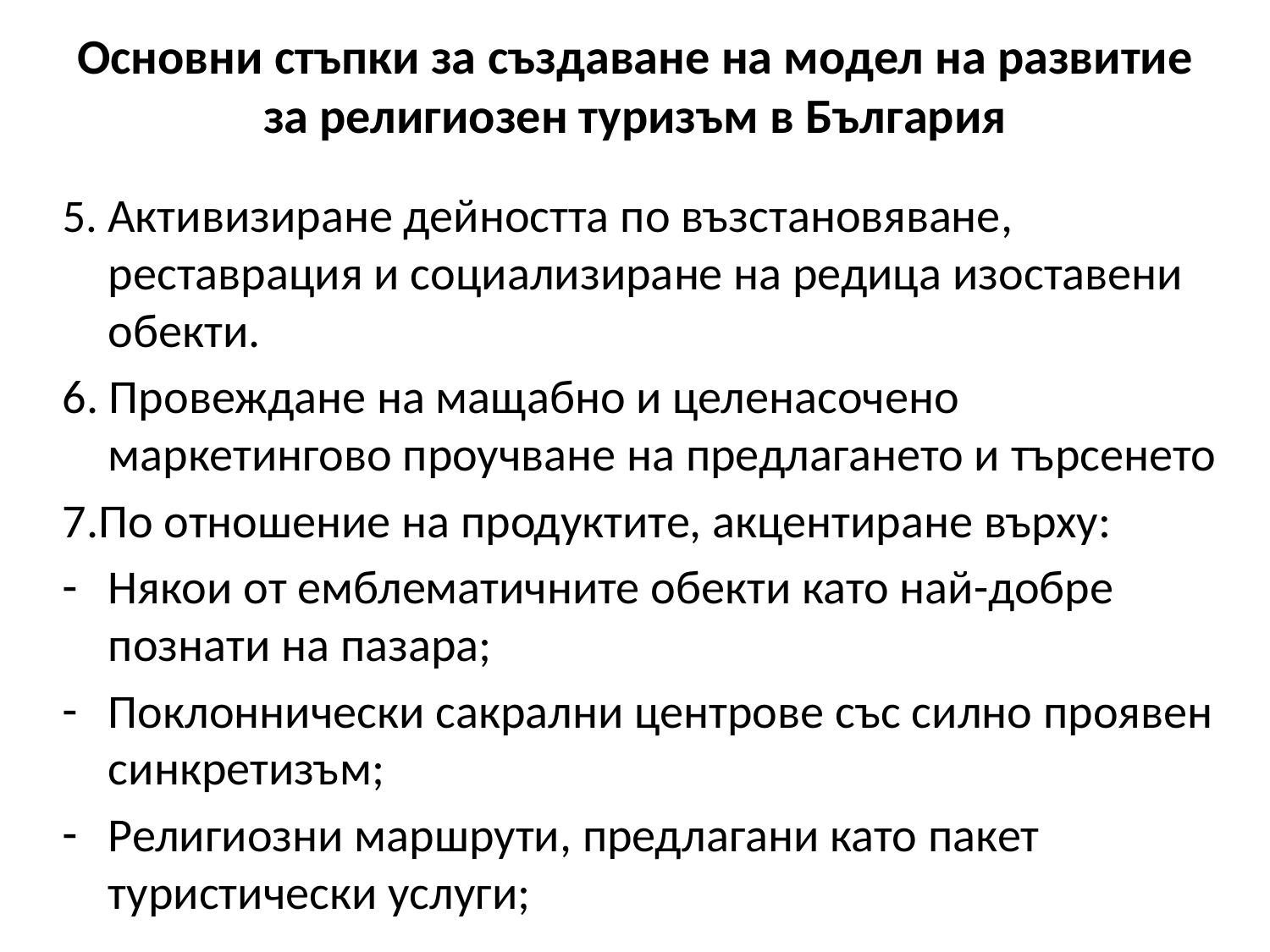

# Основни стъпки за създаване на модел на развитие за религиозен туризъм в България
5. Активизиране дейността по възстановяване, реставрация и социализиране на редица изоставени обекти.
6. Провеждане на мащабно и целенасочено маркетингово проучване на предлагането и търсенето
7.По отношение на продуктите, акцентиране върху:
Някои от емблематичните обекти като най-добре познати на пазара;
Поклоннически сакрални центрове със силно проявен синкретизъм;
Религиозни маршрути, предлагани като пакет туристически услуги;